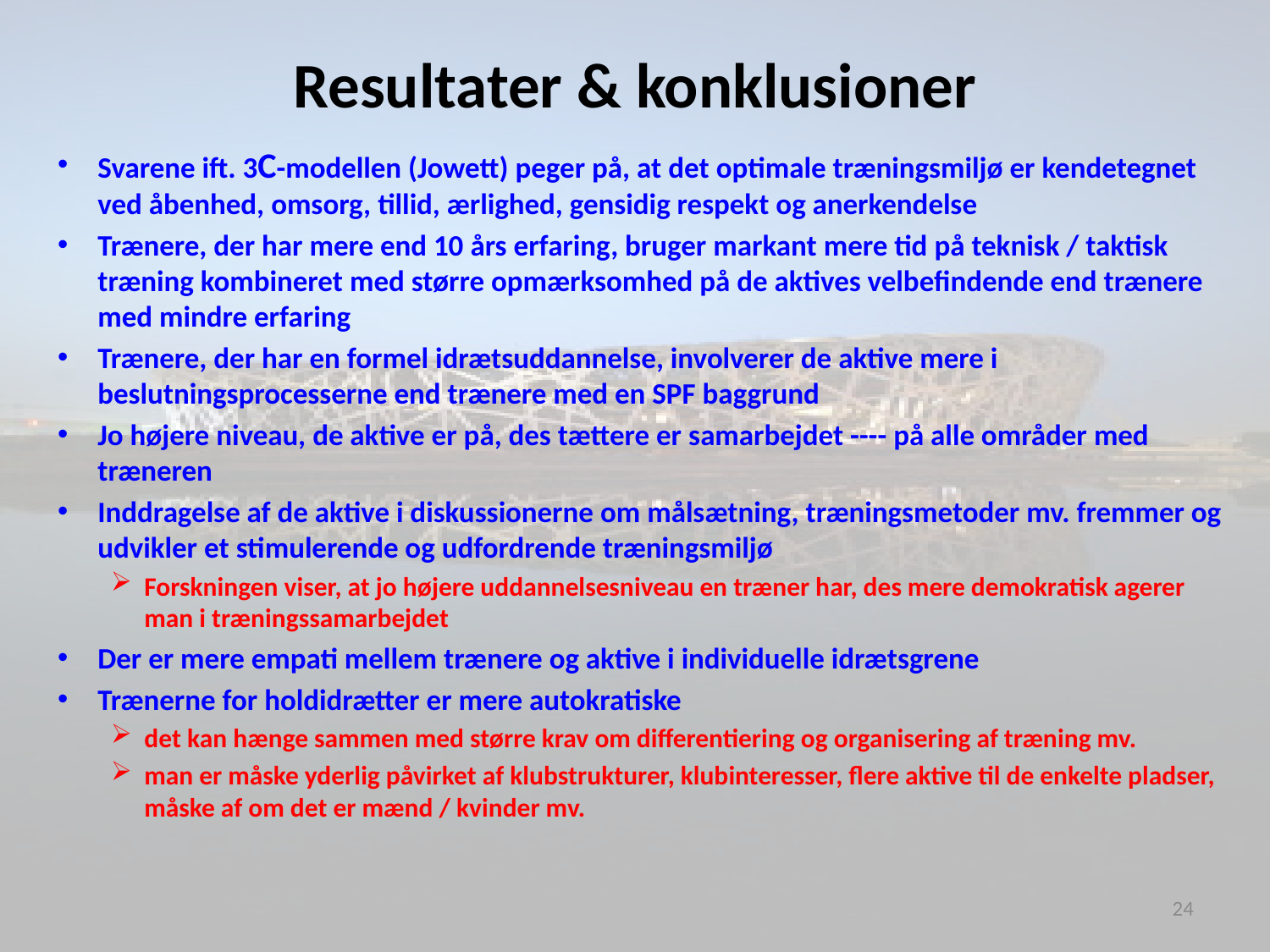

# Resultater & konklusioner
Svarene ift. 3C-modellen (Jowett) peger på, at det optimale træningsmiljø er kendetegnet ved åbenhed, omsorg, tillid, ærlighed, gensidig respekt og anerkendelse
Trænere, der har mere end 10 års erfaring, bruger markant mere tid på teknisk / taktisk træning kombineret med større opmærksomhed på de aktives velbefindende end trænere med mindre erfaring
Trænere, der har en formel idrætsuddannelse, involverer de aktive mere i beslutningsprocesserne end trænere med en SPF baggrund
Jo højere niveau, de aktive er på, des tættere er samarbejdet ---- på alle områder med træneren
Inddragelse af de aktive i diskussionerne om målsætning, træningsmetoder mv. fremmer og udvikler et stimulerende og udfordrende træningsmiljø
Forskningen viser, at jo højere uddannelsesniveau en træner har, des mere demokratisk agerer man i træningssamarbejdet
Der er mere empati mellem trænere og aktive i individuelle idrætsgrene
Trænerne for holdidrætter er mere autokratiske
det kan hænge sammen med større krav om differentiering og organisering af træning mv.
man er måske yderlig påvirket af klubstrukturer, klubinteresser, flere aktive til de enkelte pladser, måske af om det er mænd / kvinder mv.

24